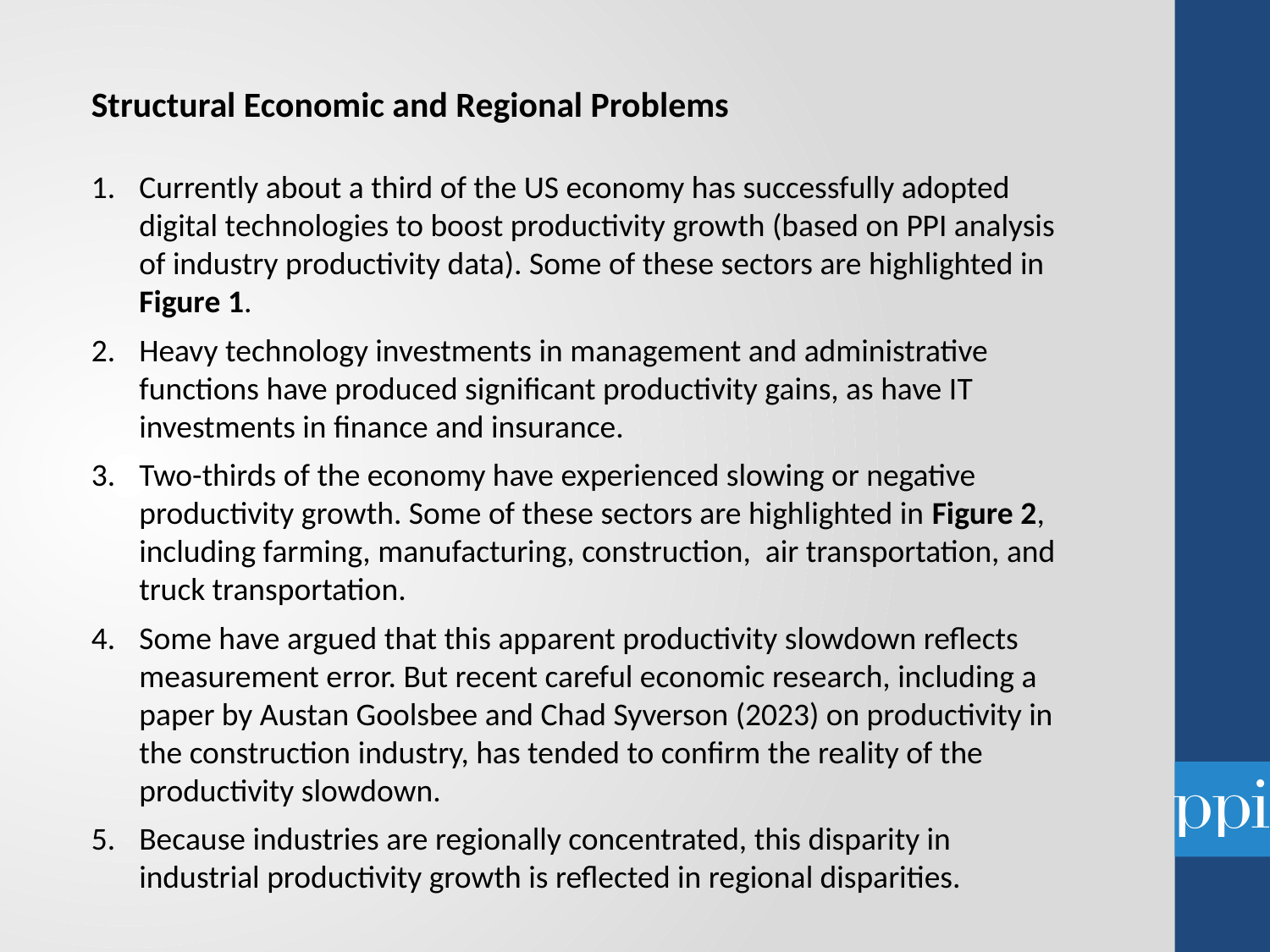

Structural Economic and Regional Problems

Currently about a third of the US economy has successfully adopted digital technologies to boost productivity growth (based on PPI analysis of industry productivity data). Some of these sectors are highlighted in Figure 1.
Heavy technology investments in management and administrative functions have produced significant productivity gains, as have IT investments in finance and insurance.
Two-thirds of the economy have experienced slowing or negative productivity growth. Some of these sectors are highlighted in Figure 2, including farming, manufacturing, construction,  air transportation, and truck transportation.
Some have argued that this apparent productivity slowdown reflects measurement error. But recent careful economic research, including a paper by Austan Goolsbee and Chad Syverson (2023) on productivity in the construction industry, has tended to confirm the reality of the productivity slowdown.
Because industries are regionally concentrated, this disparity in industrial productivity growth is reflected in regional disparities.